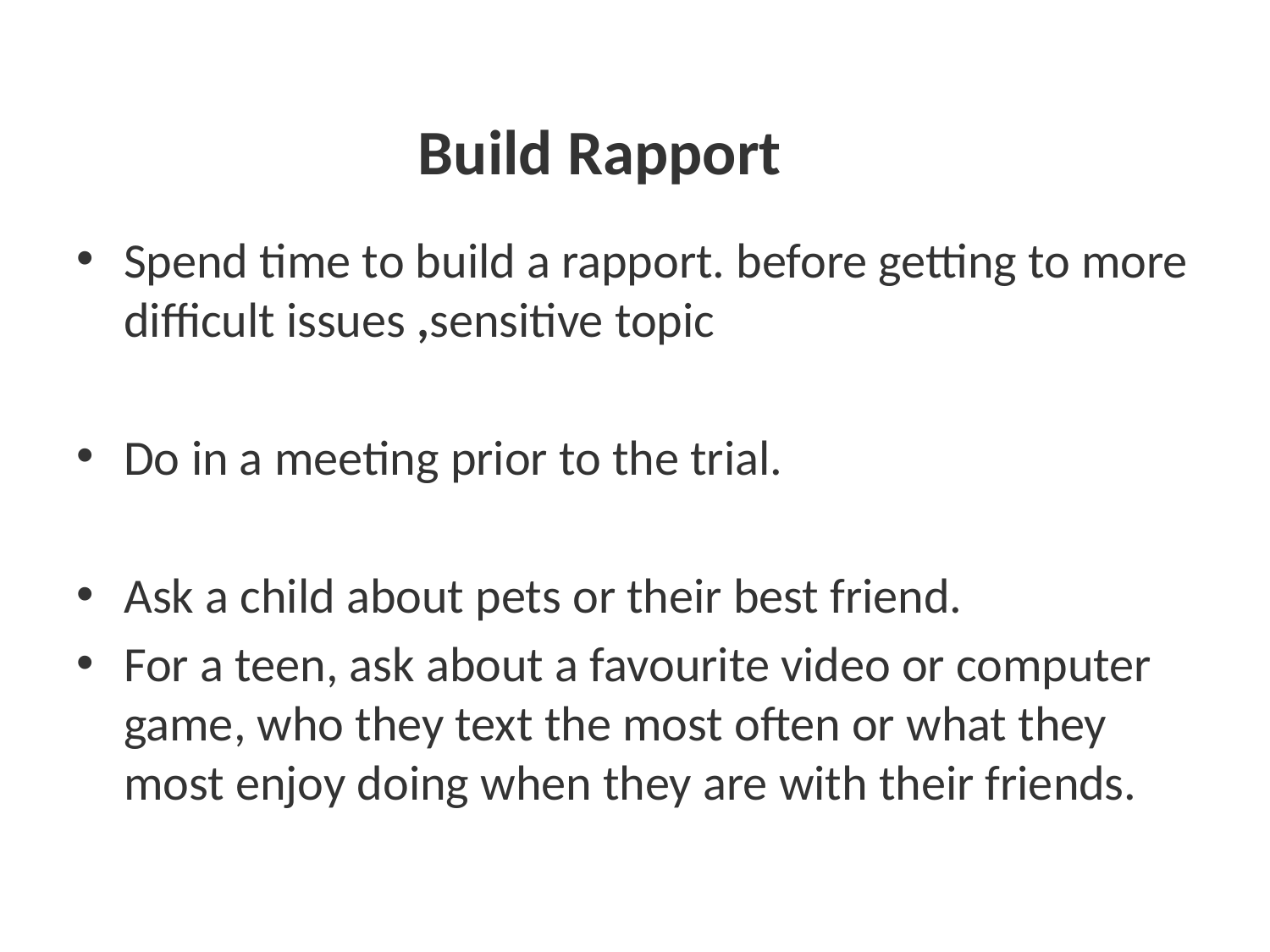

# Build Rapport
Spend time to build a rapport. before getting to more difficult issues ,sensitive topic

Do in a meeting prior to the trial.

Ask a child about pets or their best friend.
For a teen, ask about a favourite video or computer game, who they text the most often or what they most enjoy doing when they are with their friends.